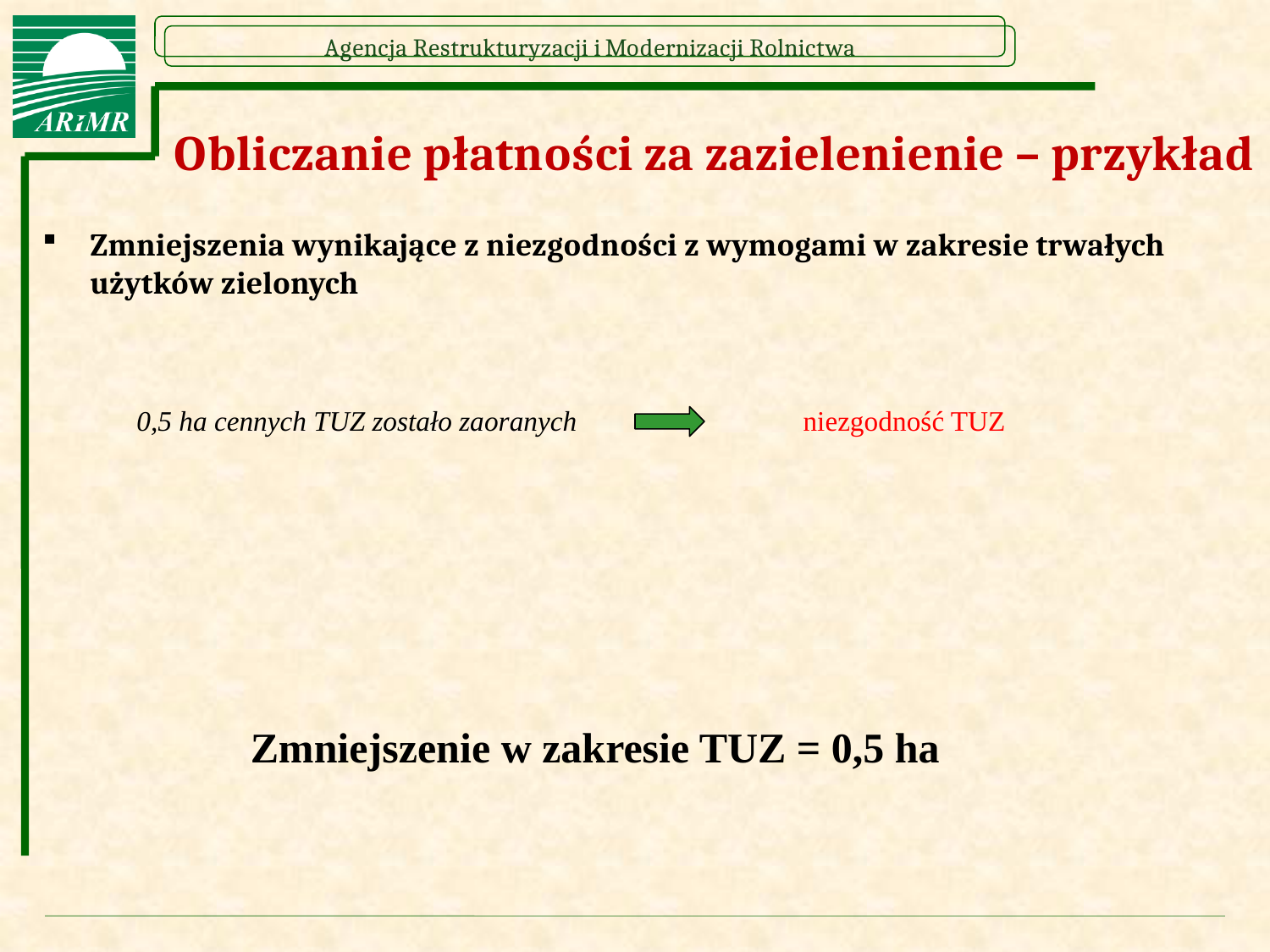

# Obliczanie płatności za zazielenienie – przykład
Zmniejszenia wynikające z niezgodności z wymogami w zakresie trwałych użytków zielonych

0,5 ha cennych TUZ zostało zaoranych
niezgodność TUZ

Zmniejszenie w zakresie TUZ = 0,5 ha